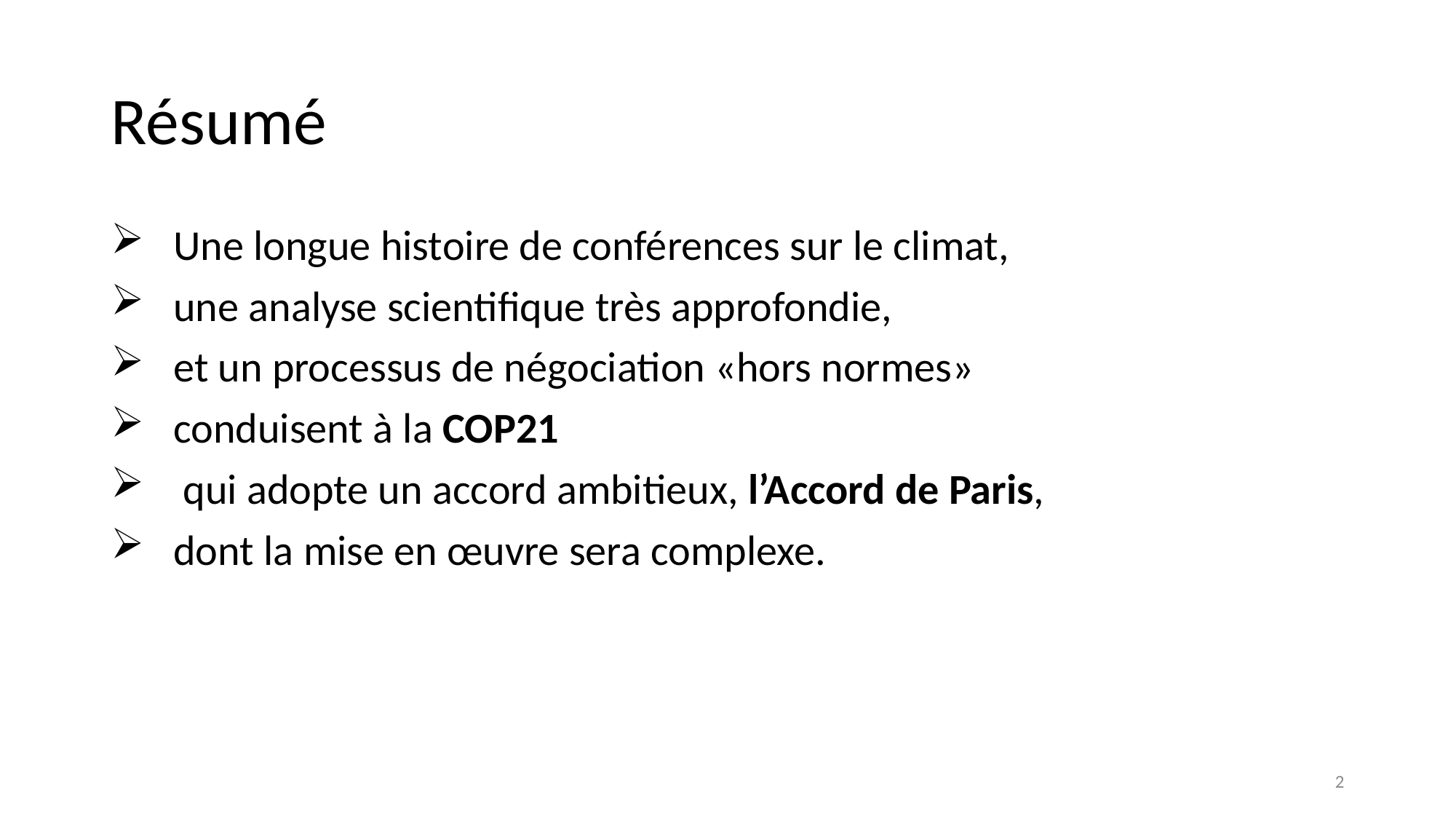

# Résumé
   Une longue histoire de conférences sur le climat,
   une analyse scientifique très approfondie,
   et un processus de négociation «hors normes»
   conduisent à la COP21
    qui adopte un accord ambitieux, l’Accord de Paris,
   dont la mise en œuvre sera complexe.

2